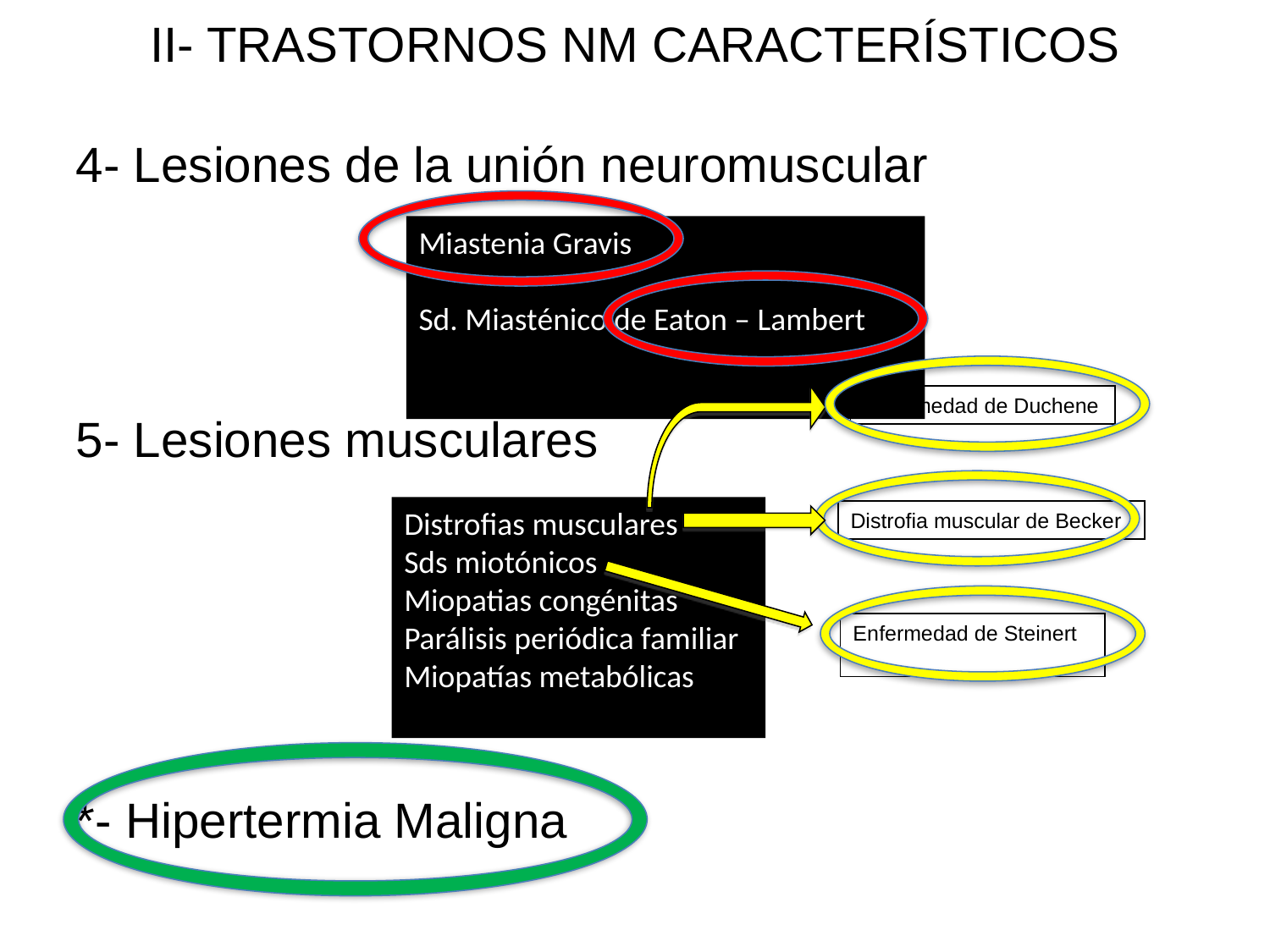

# II- TRASTORNOS NM CARACTERÍSTICOS
4- Lesiones de la unión neuromuscular

Miastenia Gravis

Sd. Miasténico de Eaton – Lambert

Enfermedad de Duchene
5- Lesiones musculares

Distrofias musculares
Sds miotónicos
Miopatias congénitas
Parálisis periódica familiar
Miopatías metabólicas

Distrofia muscular de Becker

Enfermedad de Steinert

*- Hipertermia Maligna